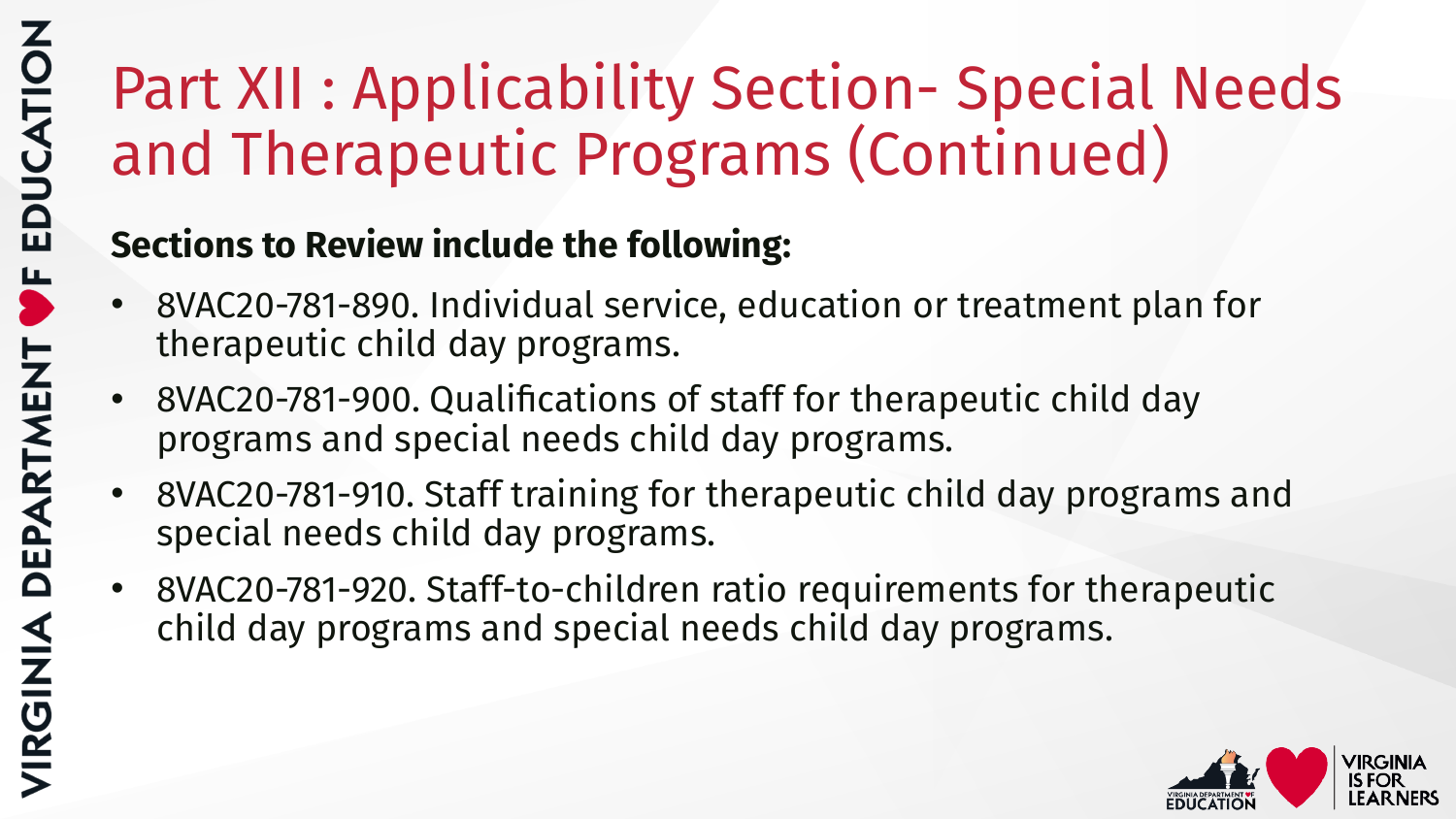

# Part XII : Applicability Section- Special Needs and Therapeutic Programs (Continued)
Sections to Review include the following:
8VAC20-781-890. Individual service, education or treatment plan for therapeutic child day programs.
8VAC20-781-900. Qualifications of staff for therapeutic child day programs and special needs child day programs.
8VAC20-781-910. Staff training for therapeutic child day programs and special needs child day programs.
8VAC20-781-920. Staff-to-children ratio requirements for therapeutic child day programs and special needs child day programs.